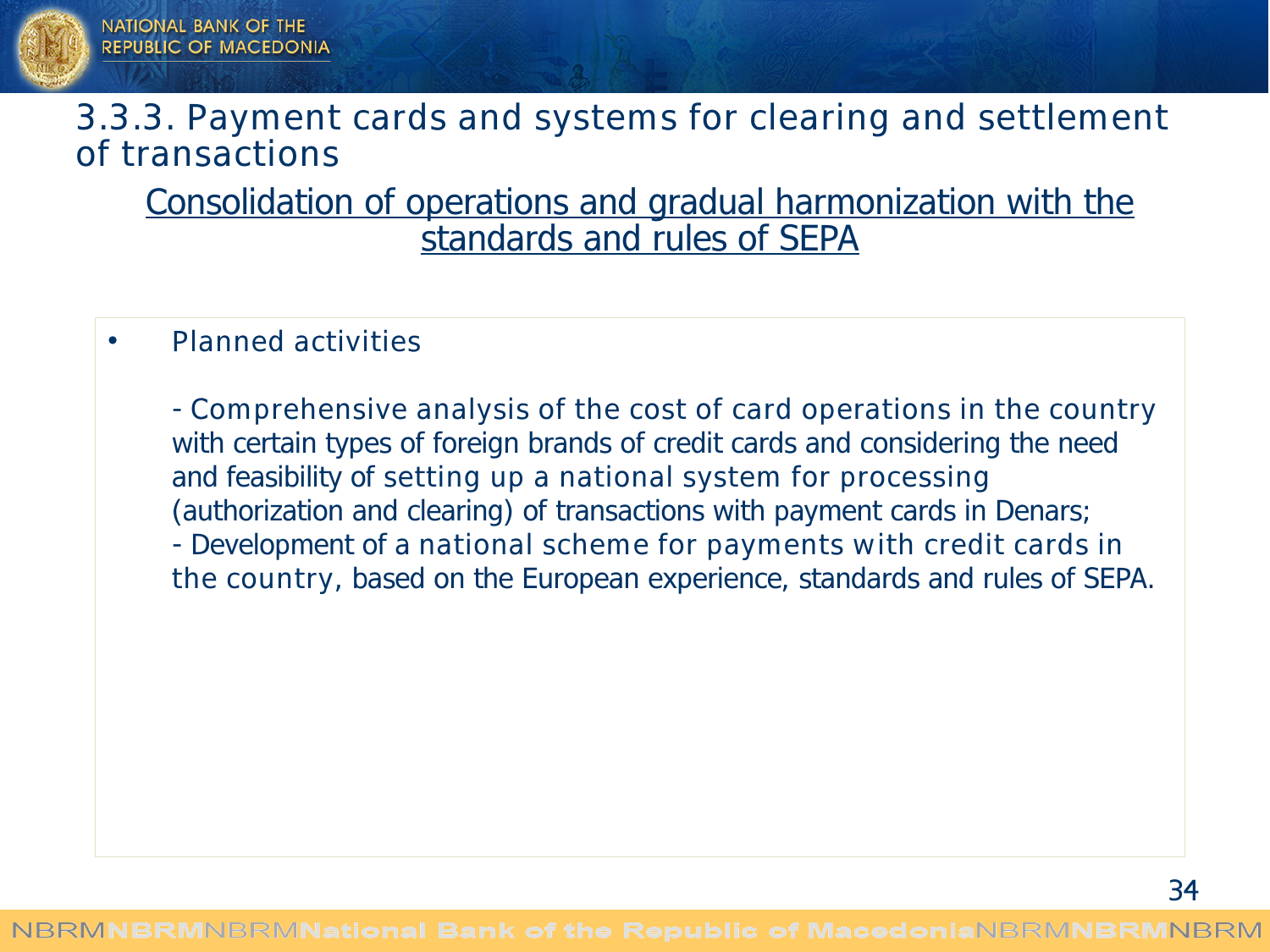

3.3.3. Payment cards and systems for clearing and settlement of transactions
Consolidation of operations and gradual harmonization with the standards and rules of SEPA

Planned activities
- Comprehensive analysis of the cost of card operations in the country with certain types of foreign brands of credit cards and considering the need and feasibility of setting up a national system for processing (authorization and clearing) of transactions with payment cards in Denars;
- Development of a national scheme for payments with credit cards in the country, based on the European experience, standards and rules of SEPA.

34